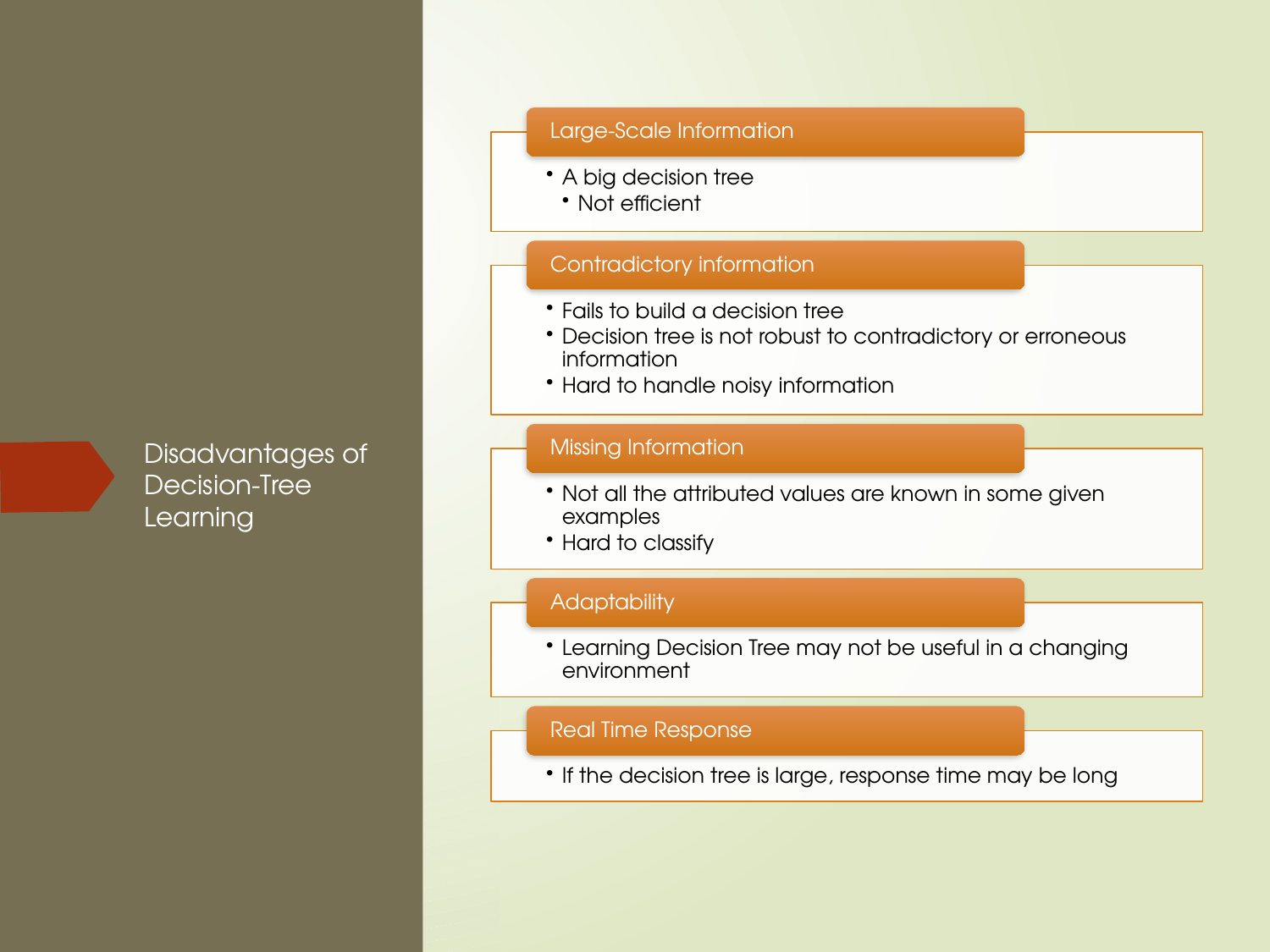

A big decision tree
Not efficient
Large-Scale Information
Fails to build a decision tree
Decision tree is not robust to contradictory or erroneous information
Hard to handle noisy information
Contradictory information
Not all the attributed values are known in some given examples
Hard to classify
Missing Information
Learning Decision Tree may not be useful in a changing environment
Adaptability
If the decision tree is large, response time may be long
Real Time Response
# Disadvantages of Decision-Tree Learning